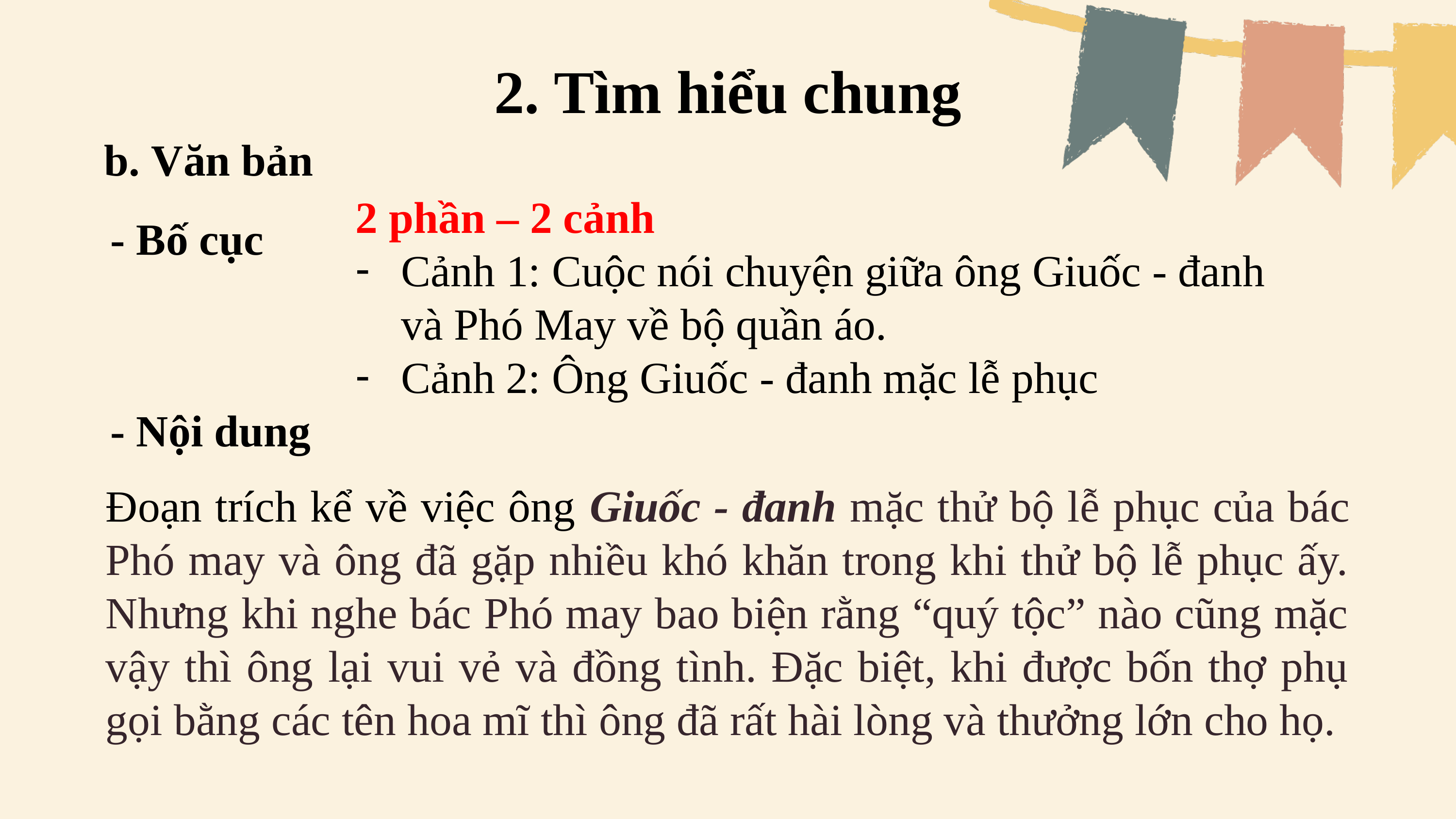

# 2. Tìm hiểu chung
b. Văn bản
2 phần – 2 cảnh
Cảnh 1: Cuộc nói chuyện giữa ông Giuốc - đanh và Phó May về bộ quần áo.
Cảnh 2: Ông Giuốc - đanh mặc lễ phục
- Bố cục
- Nội dung
Đoạn trích kể về việc ông Giuốc - đanh mặc thử bộ lễ phục của bác Phó may và ông đã gặp nhiều khó khăn trong khi thử bộ lễ phục ấy. Nhưng khi nghe bác Phó may bao biện rằng “quý tộc” nào cũng mặc vậy thì ông lại vui vẻ và đồng tình. Đặc biệt, khi được bốn thợ phụ gọi bằng các tên hoa mĩ thì ông đã rất hài lòng và thưởng lớn cho họ.